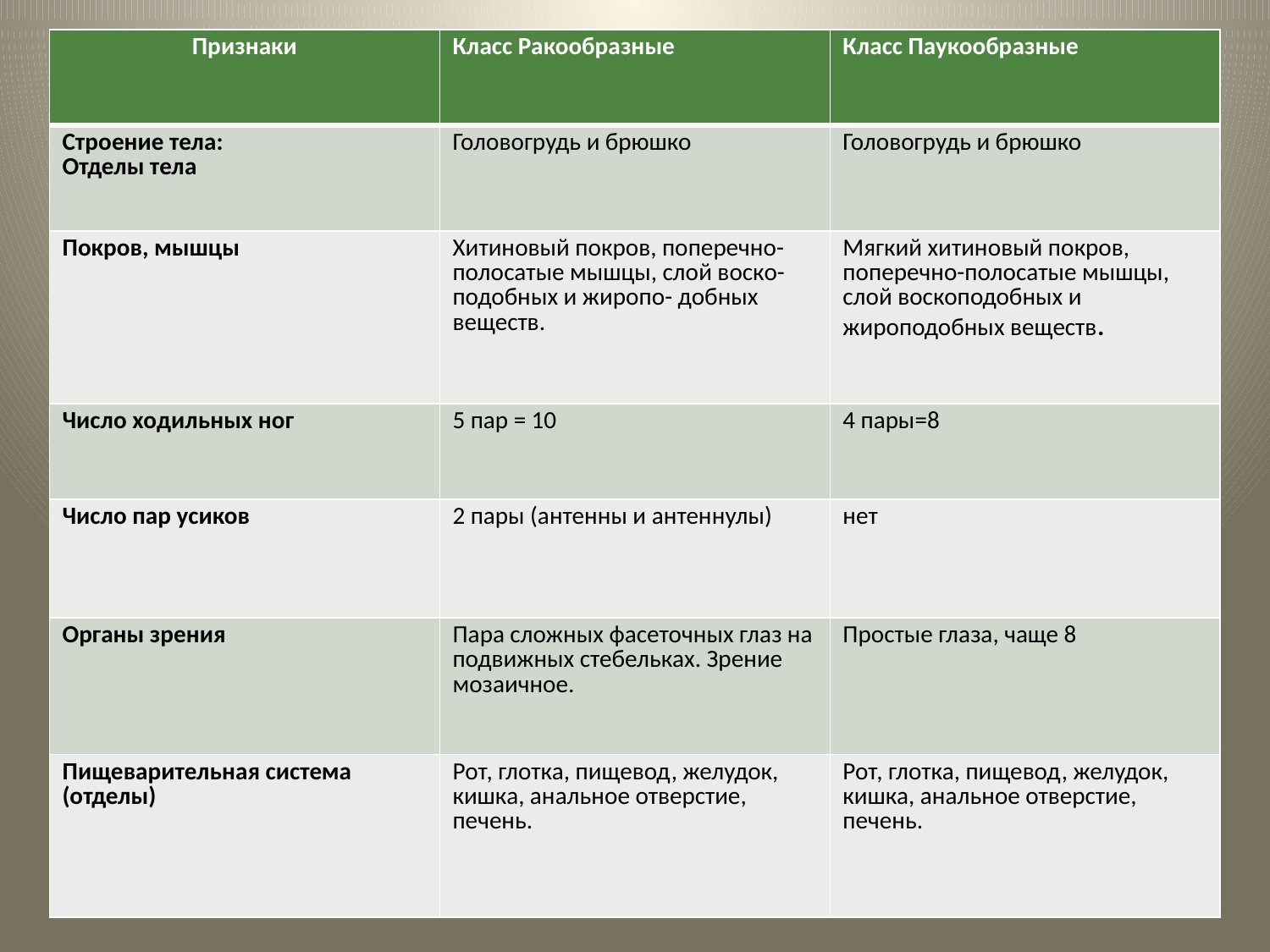

| Признаки | Класс Ракообразные | Класс Паукообразные |
| --- | --- | --- |
| Строение тела: Отделы тела | Головогрудь и брюшко | Головогрудь и брюшко |
| Покров, мышцы | Хитиновый покров, поперечно-полосатые мышцы, слой воско- подобных и жиропо- добных веществ. | Мягкий хитиновый покров, поперечно-полосатые мышцы, слой воскоподобных и жироподобных веществ. |
| Число ходильных ног | 5 пар = 10 | 4 пары=8 |
| Число пар усиков | 2 пары (антенны и антеннулы) | нет |
| Органы зрения | Пара сложных фасеточных глаз на подвижных стебельках. Зрение мозаичное. | Простые глаза, чаще 8 |
| Пищеварительная система (отделы) | Рот, глотка, пищевод, желудок, кишка, анальное отверстие, печень. | Рот, глотка, пищевод, желудок, кишка, анальное отверстие, печень. |
#